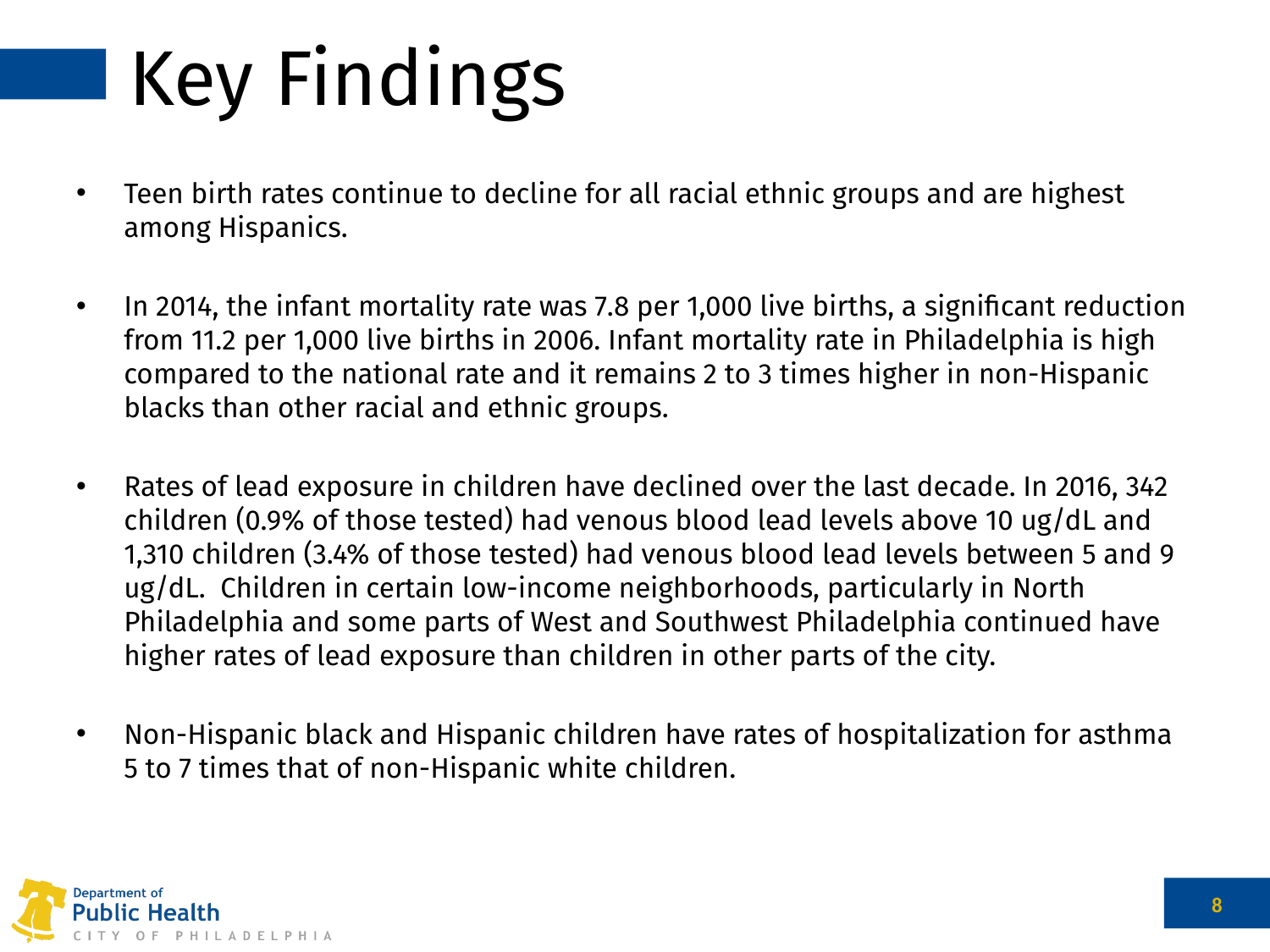

# Key Findings
Teen birth rates continue to decline for all racial ethnic groups and are highest among Hispanics.

In 2014, the infant mortality rate was 7.8 per 1,000 live births, a significant reduction from 11.2 per 1,000 live births in 2006. Infant mortality rate in Philadelphia is high compared to the national rate and it remains 2 to 3 times higher in non-Hispanic blacks than other racial and ethnic groups.

Rates of lead exposure in children have declined over the last decade. In 2016, 342 children (0.9% of those tested) had venous blood lead levels above 10 ug/dL and 1,310 children (3.4% of those tested) had venous blood lead levels between 5 and 9 ug/dL.  Children in certain low-income neighborhoods, particularly in North Philadelphia and some parts of West and Southwest Philadelphia continued have higher rates of lead exposure than children in other parts of the city.

Non-Hispanic black and Hispanic children have rates of hospitalization for asthma 5 to 7 times that of non-Hispanic white children.